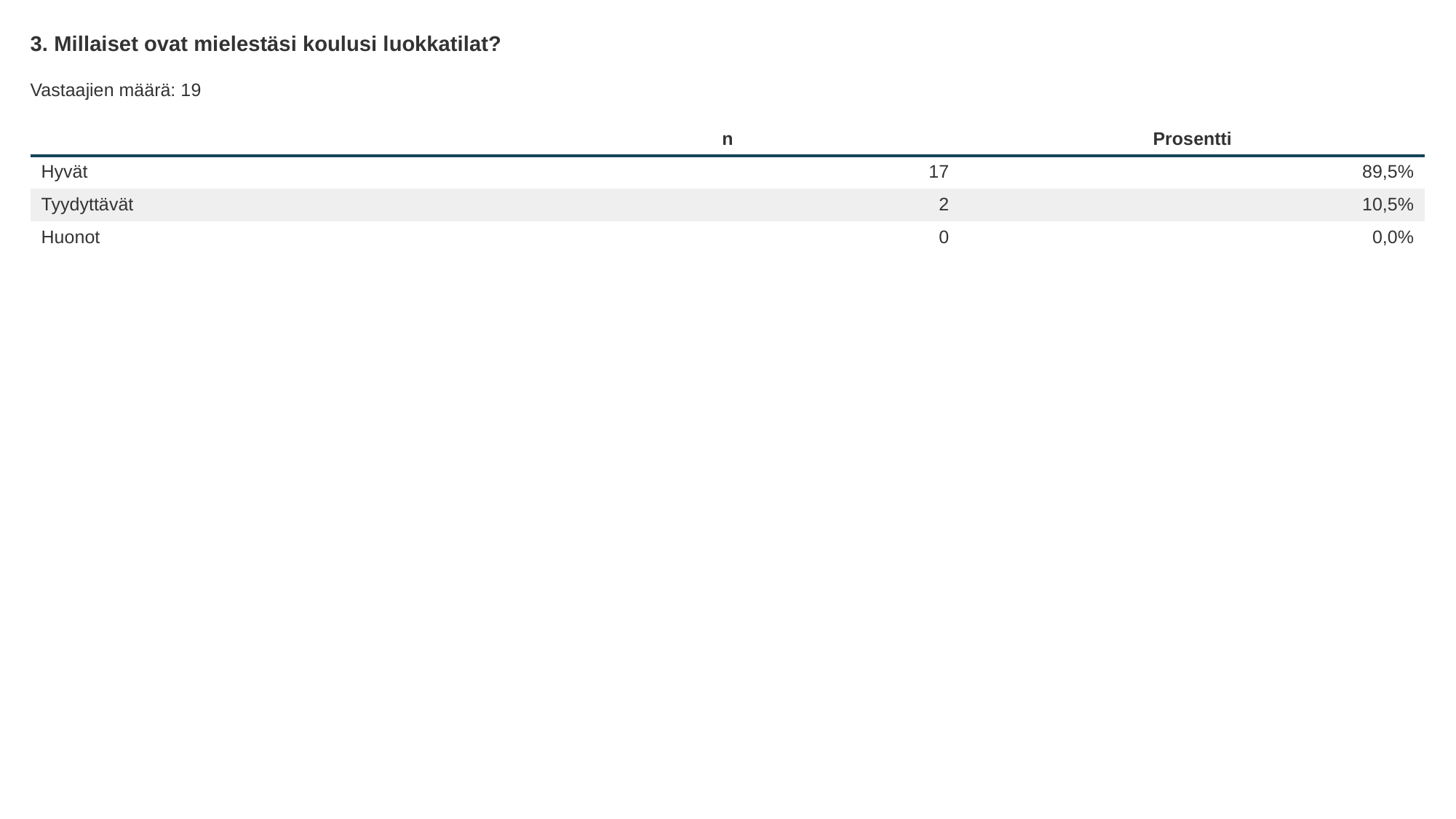

3. Millaiset ovat mielestäsi koulusi luokkatilat?
Vastaajien määrä: 19
|  | n | Prosentti |
| --- | --- | --- |
| Hyvät | 17 | 89,5% |
| Tyydyttävät | 2 | 10,5% |
| Huonot | 0 | 0,0% |